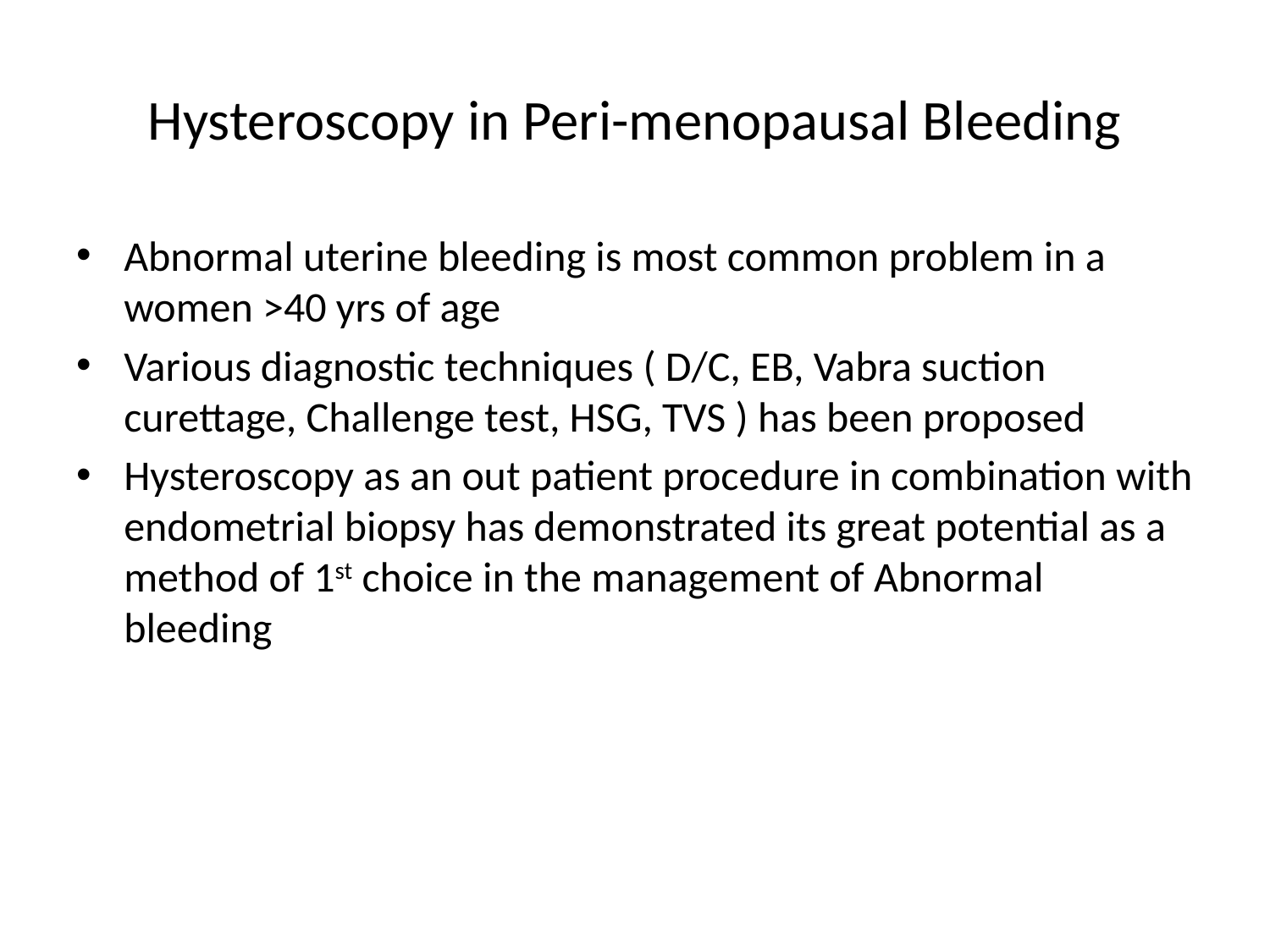

# Hysteroscopy in Peri-menopausal Bleeding
Abnormal uterine bleeding is most common problem in a women >40 yrs of age
Various diagnostic techniques ( D/C, EB, Vabra suction curettage, Challenge test, HSG, TVS ) has been proposed
Hysteroscopy as an out patient procedure in combination with endometrial biopsy has demonstrated its great potential as a method of 1st choice in the management of Abnormal bleeding